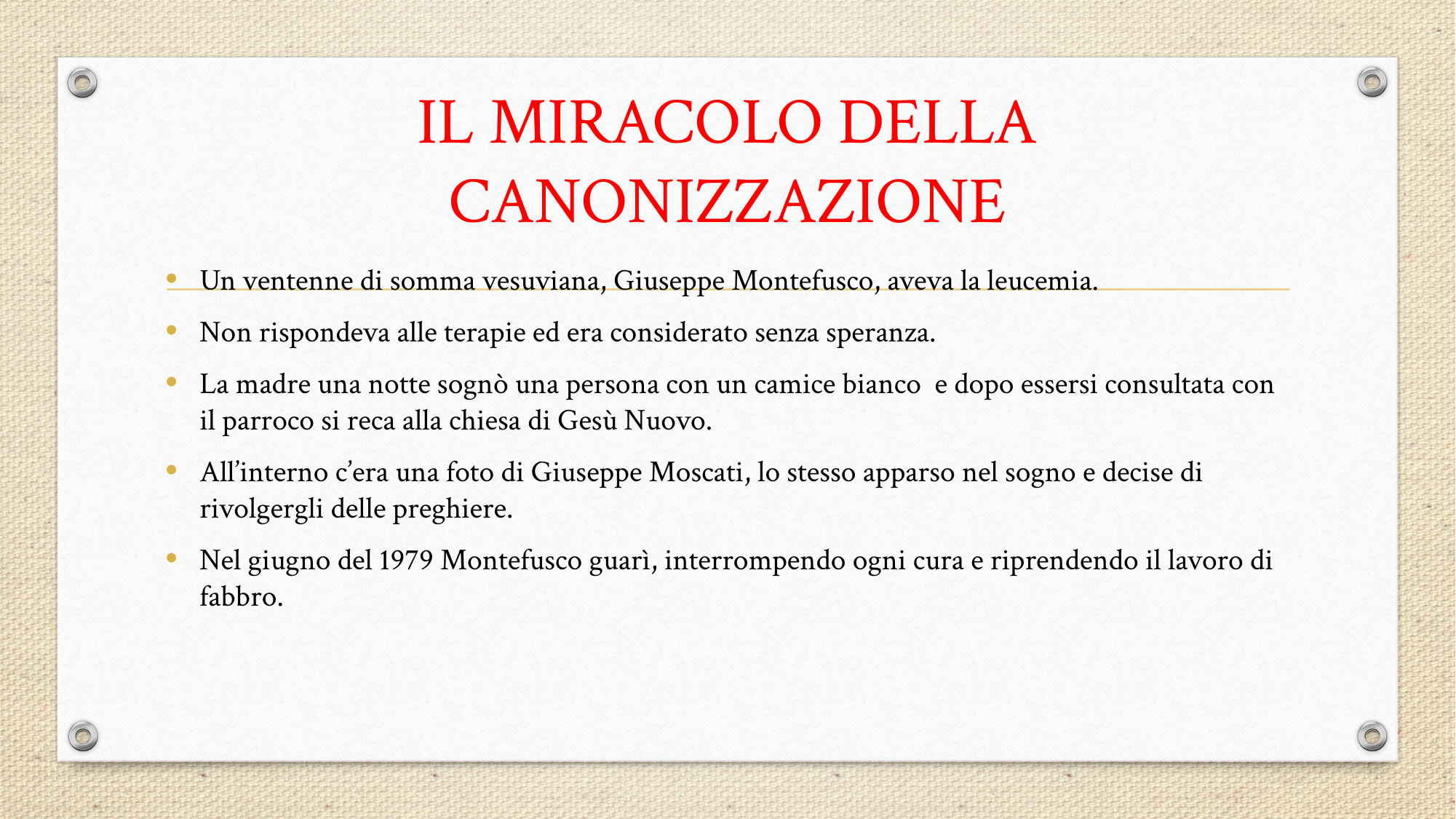

# IL MIRACOLO DELLA CANONIZZAZIONE
Un ventenne di somma vesuviana, Giuseppe Montefusco, aveva la leucemia.
Non rispondeva alle terapie ed era considerato senza speranza.
La madre una notte sognò una persona con un camice bianco  e dopo essersi consultata con il parroco si reca alla chiesa di Gesù Nuovo.
All’interno c’era una foto di Giuseppe Moscati, lo stesso apparso nel sogno e decise di rivolgergli delle preghiere.
Nel giugno del 1979 Montefusco guarì, interrompendo ogni cura e riprendendo il lavoro di fabbro.